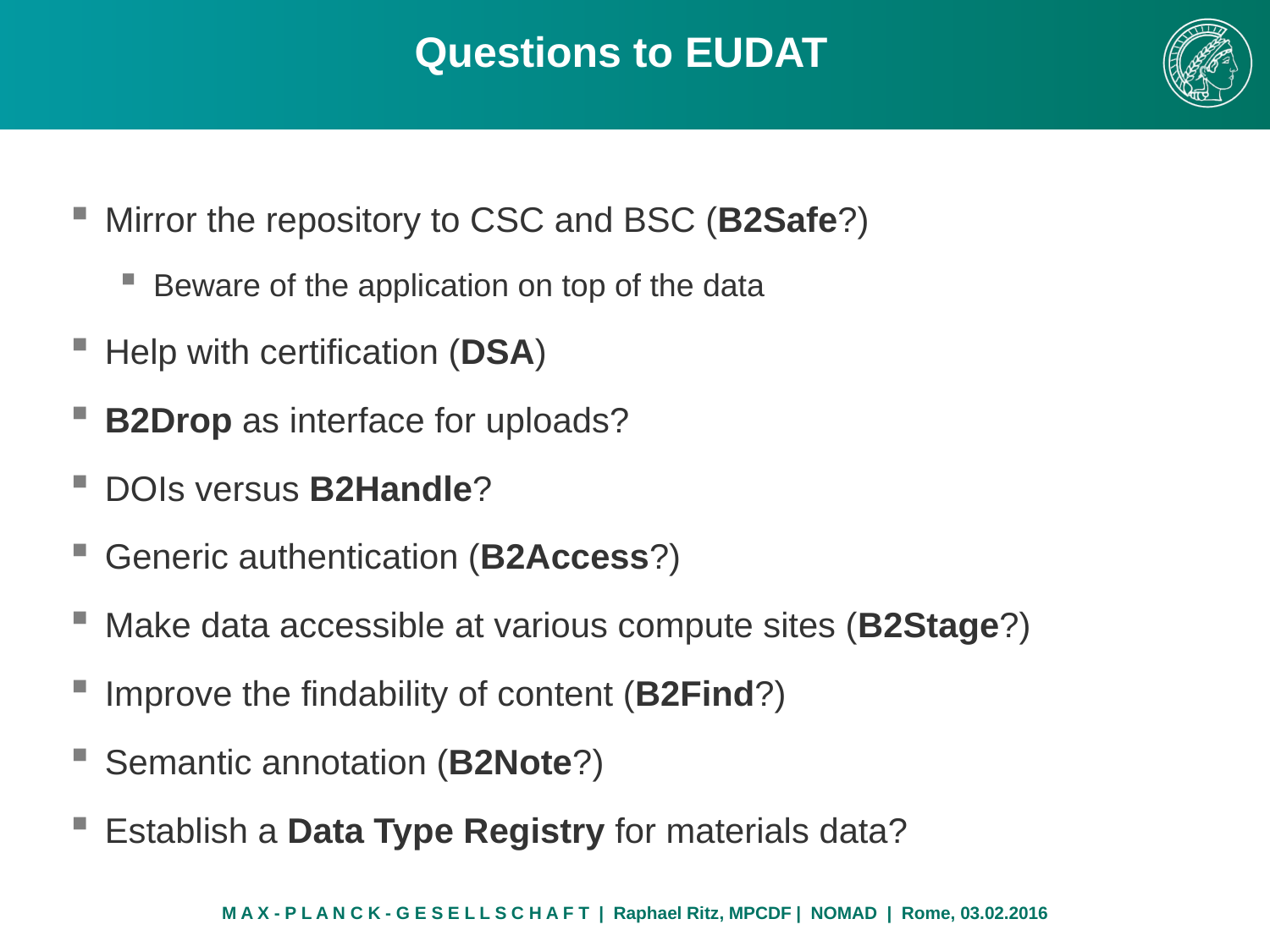

# Questions to EUDAT
 Mirror the repository to CSC and BSC (B2Safe?)
 Beware of the application on top of the data
 Help with certification (DSA)
 B2Drop as interface for uploads?
 DOIs versus B2Handle?
 Generic authentication (B2Access?)
 Make data accessible at various compute sites (B2Stage?)
 Improve the findability of content (B2Find?)
 Semantic annotation (B2Note?)
 Establish a Data Type Registry for materials data?

M A X - P L A N C K - G E S E L L S C H A F T  |  Raphael Ritz, MPCDF |  NOMAD  |  Rome, 03.02.2016